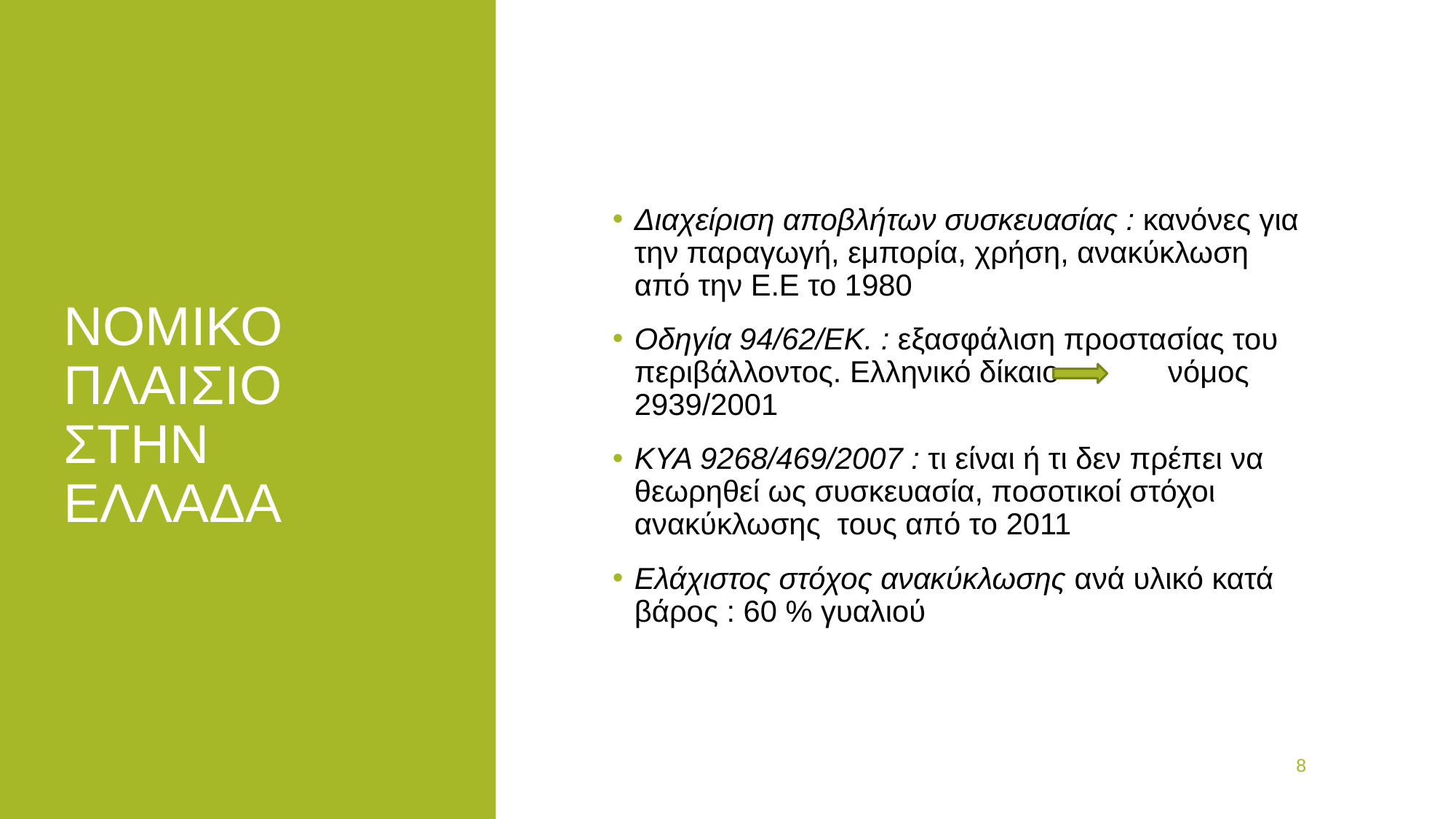

# ΝΟΜΙΚΟ ΠΛΑΙΣΙΟ ΣΤΗΝ ΕΛΛΑΔΑ
Διαχείριση αποβλήτων συσκευασίας : κανόνες για την παραγωγή, εμπορία, χρήση, ανακύκλωση από την Ε.Ε το 1980
Οδηγία 94/62/ΕΚ. : εξασφάλιση προστασίας του περιβάλλοντος. Ελληνικό δίκαιο             νόμος 2939/2001
ΚΥΑ 9268/469/2007 : τι είναι ή τι δεν πρέπει να θεωρηθεί ως συσκευασία, ποσοτικοί στόχοι ανακύκλωσης  τους από το 2011
Ελάχιστος στόχος ανακύκλωσης ανά υλικό κατά βάρος : 60 % γυαλιού

5/26/2020
8